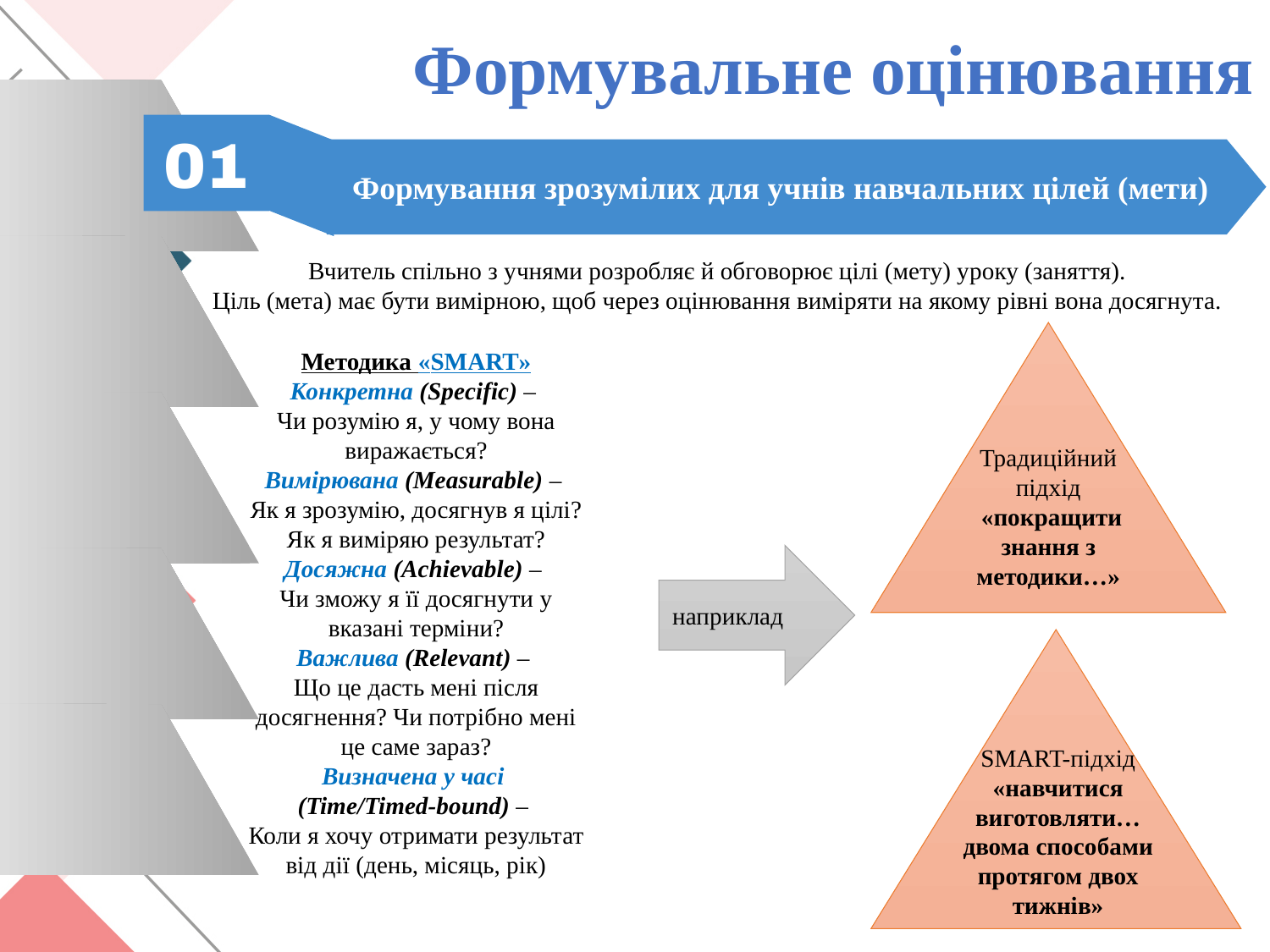

Формувальне оцінювання

01
Формування зрозумілих для учнів навчальних цілей (мети)

Вчитель спільно з учнями розробляє й обговорює цілі (мету) уроку (заняття).
Ціль (мета) має бути вимірною, щоб через оцінювання виміряти на якому рівні вона досягнута.

Методика «SMART»
Конкретна (Specific) –
Чи розумію я, у чому вона виражається?
Вимірювана (Measurable) –
Як я зрозумію, досягнув я цілі? Як я виміряю результат?
Досяжна (Achievable) –
Чи зможу я її досягнути у вказані терміни?
Важлива (Relevant) –
Що це дасть мені після досягнення? Чи потрібно мені це саме зараз?
Визначена у часі
(Time/Timed-bound) –
Коли я хочу отримати результат від дії (день, місяць, рік)

Традиційний підхід
 «покращити знання з методики…»

наприклад

SMART-підхід «навчитися виготовляти…
двома способами протягом двох тижнів»